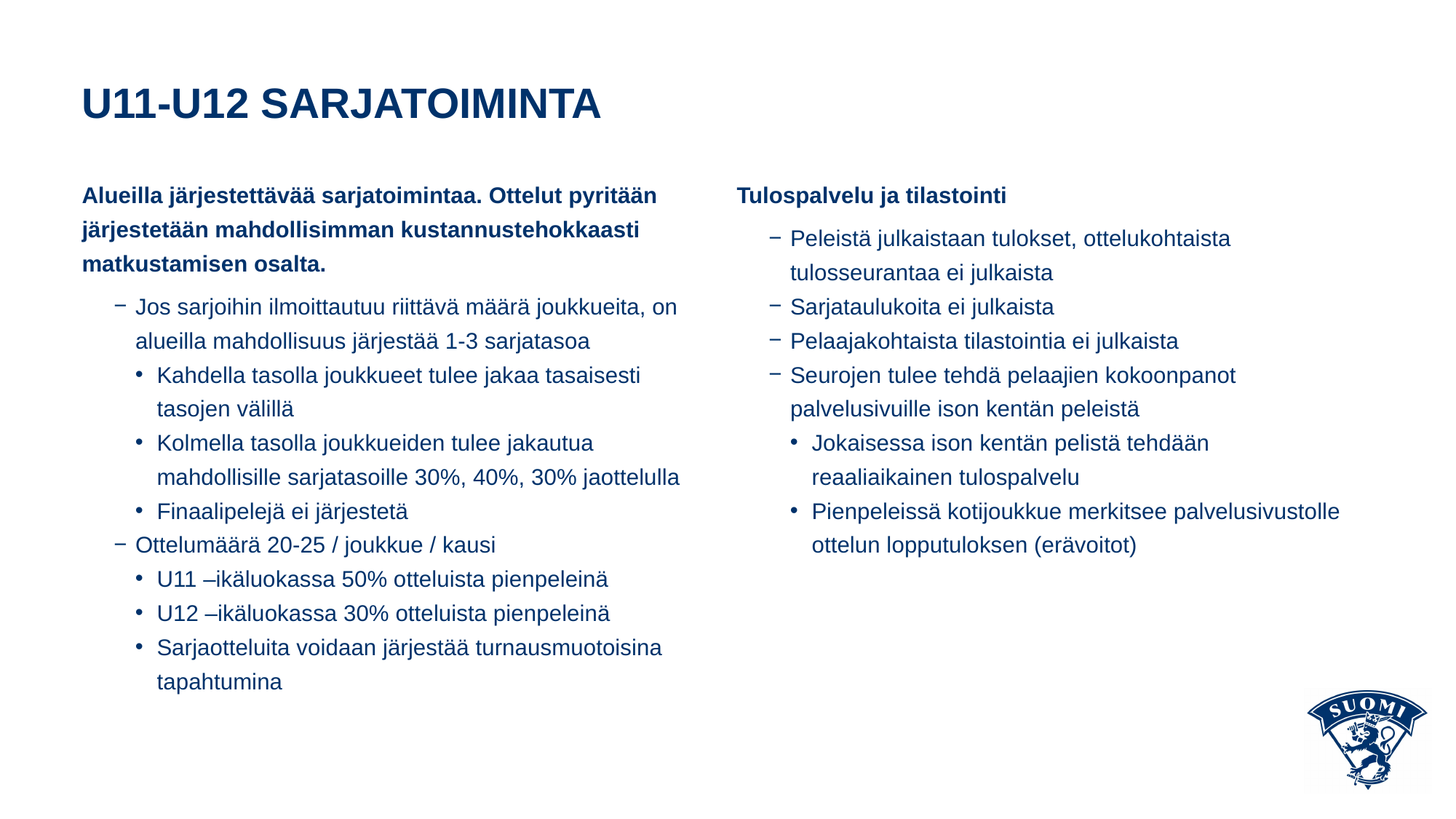

# U11-U12 sarjatoiminta
Alueilla järjestettävää sarjatoimintaa. Ottelut pyritään järjestetään mahdollisimman kustannustehokkaasti matkustamisen osalta.
Jos sarjoihin ilmoittautuu riittävä määrä joukkueita, on alueilla mahdollisuus järjestää 1-3 sarjatasoa
Kahdella tasolla joukkueet tulee jakaa tasaisesti tasojen välillä
Kolmella tasolla joukkueiden tulee jakautua mahdollisille sarjatasoille 30%, 40%, 30% jaottelulla
Finaalipelejä ei järjestetä
Ottelumäärä 20-25 / joukkue / kausi
U11 –ikäluokassa 50% otteluista pienpeleinä
U12 –ikäluokassa 30% otteluista pienpeleinä
Sarjaotteluita voidaan järjestää turnausmuotoisina tapahtumina

Tulospalvelu ja tilastointi
Peleistä julkaistaan tulokset, ottelukohtaista tulosseurantaa ei julkaista
Sarjataulukoita ei julkaista
Pelaajakohtaista tilastointia ei julkaista
Seurojen tulee tehdä pelaajien kokoonpanot palvelusivuille ison kentän peleistä
Jokaisessa ison kentän pelistä tehdään reaaliaikainen tulospalvelu
Pienpeleissä kotijoukkue merkitsee palvelusivustolle ottelun lopputuloksen (erävoitot)